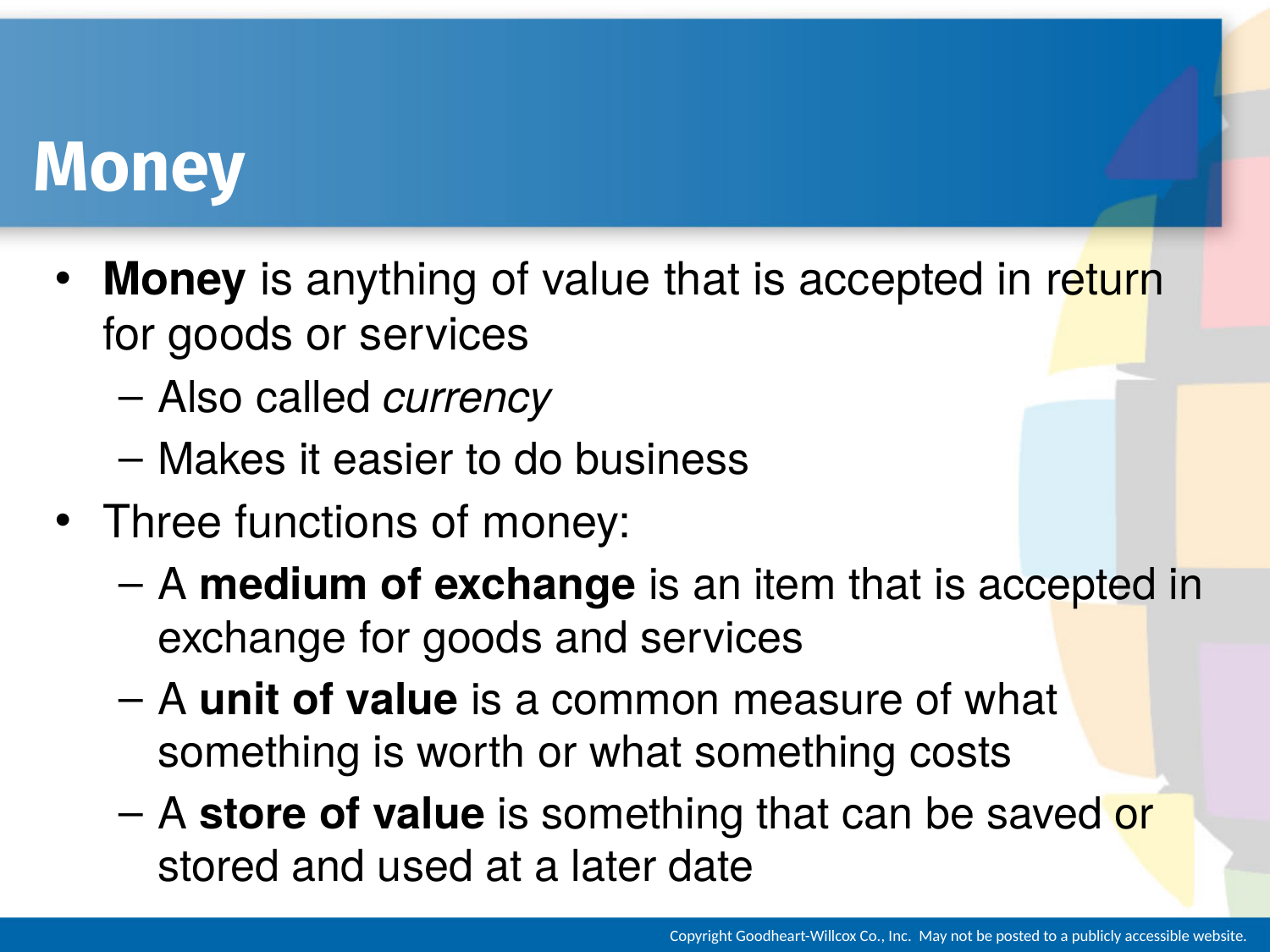

# Money
Money is anything of value that is accepted in return for goods or services
Also called currency
Makes it easier to do business
Three functions of money:
A medium of exchange is an item that is accepted in exchange for goods and services
A unit of value is a common measure of what something is worth or what something costs
A store of value is something that can be saved or stored and used at a later date